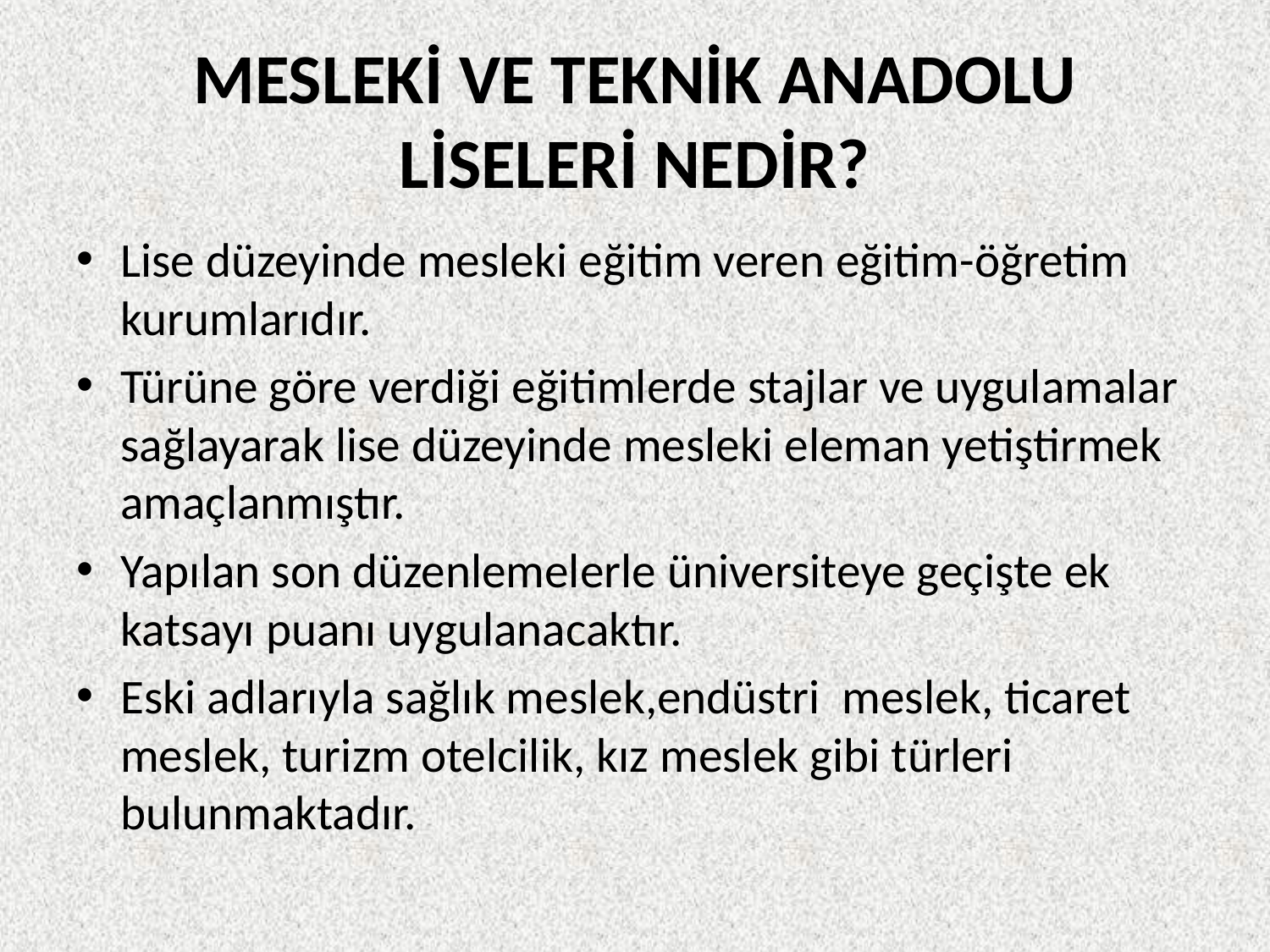

# MESLEKİ VE TEKNİK ANADOLU LİSELERİ NEDİR?
Lise düzeyinde mesleki eğitim veren eğitim-öğretim kurumlarıdır.
Türüne göre verdiği eğitimlerde stajlar ve uygulamalar sağlayarak lise düzeyinde mesleki eleman yetiştirmek amaçlanmıştır.
Yapılan son düzenlemelerle üniversiteye geçişte ek katsayı puanı uygulanacaktır.
Eski adlarıyla sağlık meslek,endüstri  meslek, ticaret meslek, turizm otelcilik, kız meslek gibi türleri bulunmaktadır.